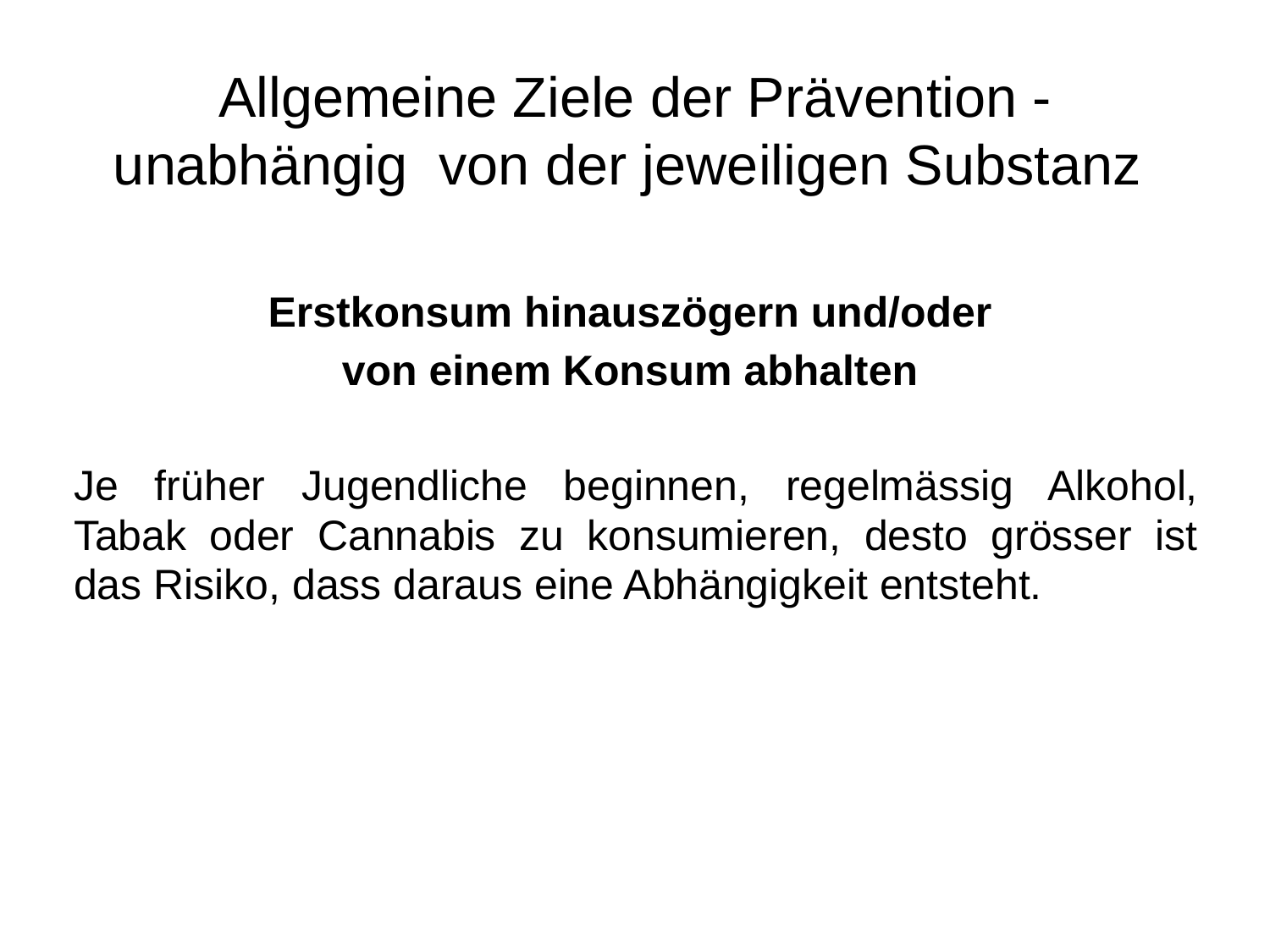

# Allgemeine Ziele der Prävention - unabhängig  von der jeweiligen Substanz

Erstkonsum hinauszögern und/oder
von einem Konsum abhalten

Je früher Jugendliche beginnen, regelmässig Alkohol, Tabak oder Cannabis zu konsumieren, desto grösser ist das Risiko, dass daraus eine Abhängigkeit entsteht.